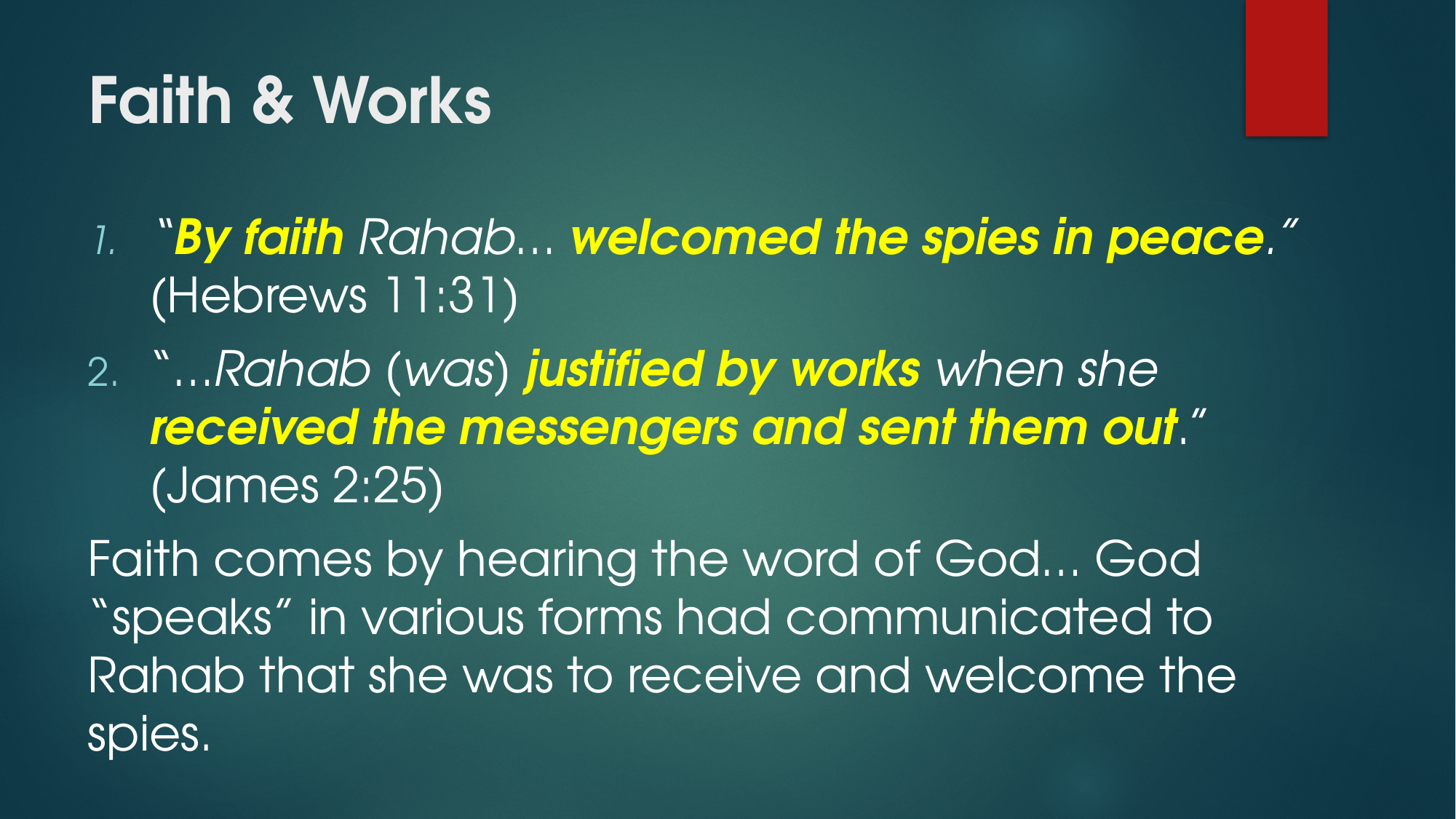

# Faith & Works
“By faith Rahab… welcomed the spies in peace.” (Hebrews 11:31)
“…Rahab (was) justified by works when she received the messengers and sent them out.” (James 2:25)
Faith comes by hearing the word of God… God “speaks” in various forms had communicated to Rahab that she was to receive and welcome the spies.